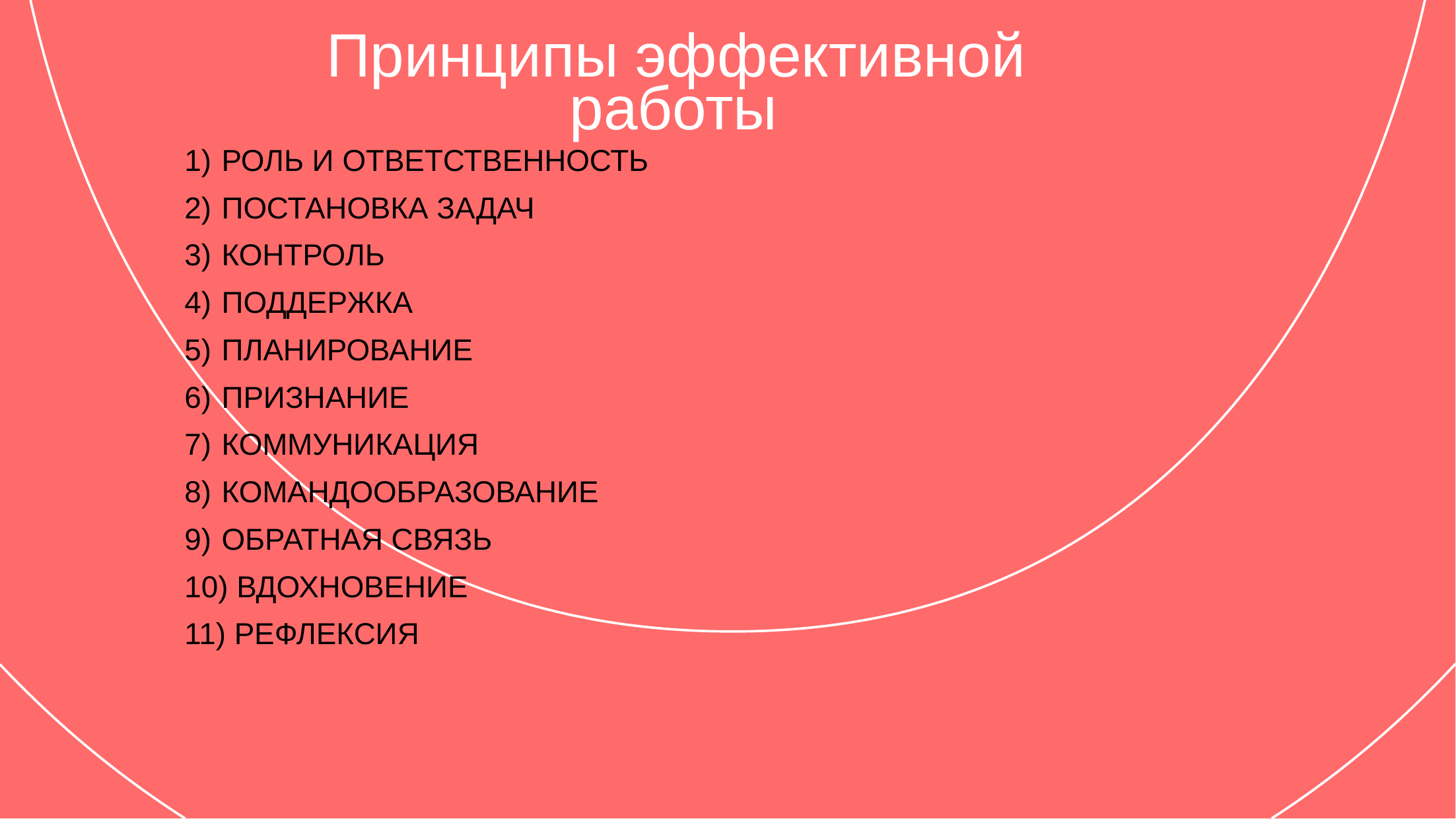

# Принципы эффективной работы
РОЛЬ И ОТВЕТСТВЕННОСТЬ
ПОСТАНОВКА ЗАДАЧ
КОНТРОЛЬ
ПОДДЕРЖКА
ПЛАНИРОВАНИЕ
ПРИЗНАНИЕ
КОММУНИКАЦИЯ
КОМАНДООБРАЗОВАНИЕ
ОБРАТНАЯ СВЯЗЬ
 ВДОХНОВЕНИЕ
 РЕФЛЕКСИЯ